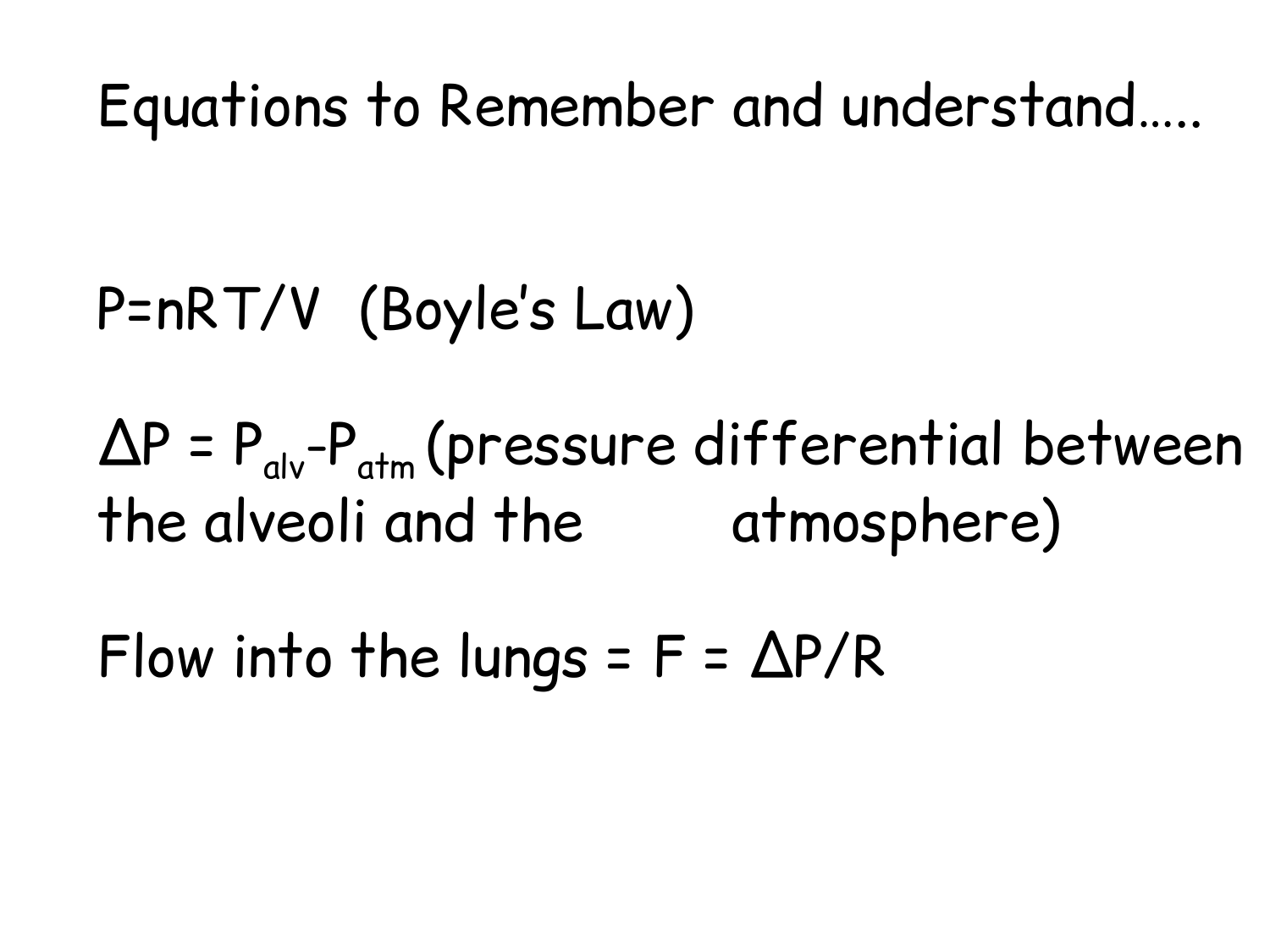

Equations to Remember and understand…..

P=nRT/V  (Boyle’s Law)

∆P = Palv-Patm (pressure differential between the alveoli and the 		atmosphere)

Flow into the lungs = F = ∆P/R